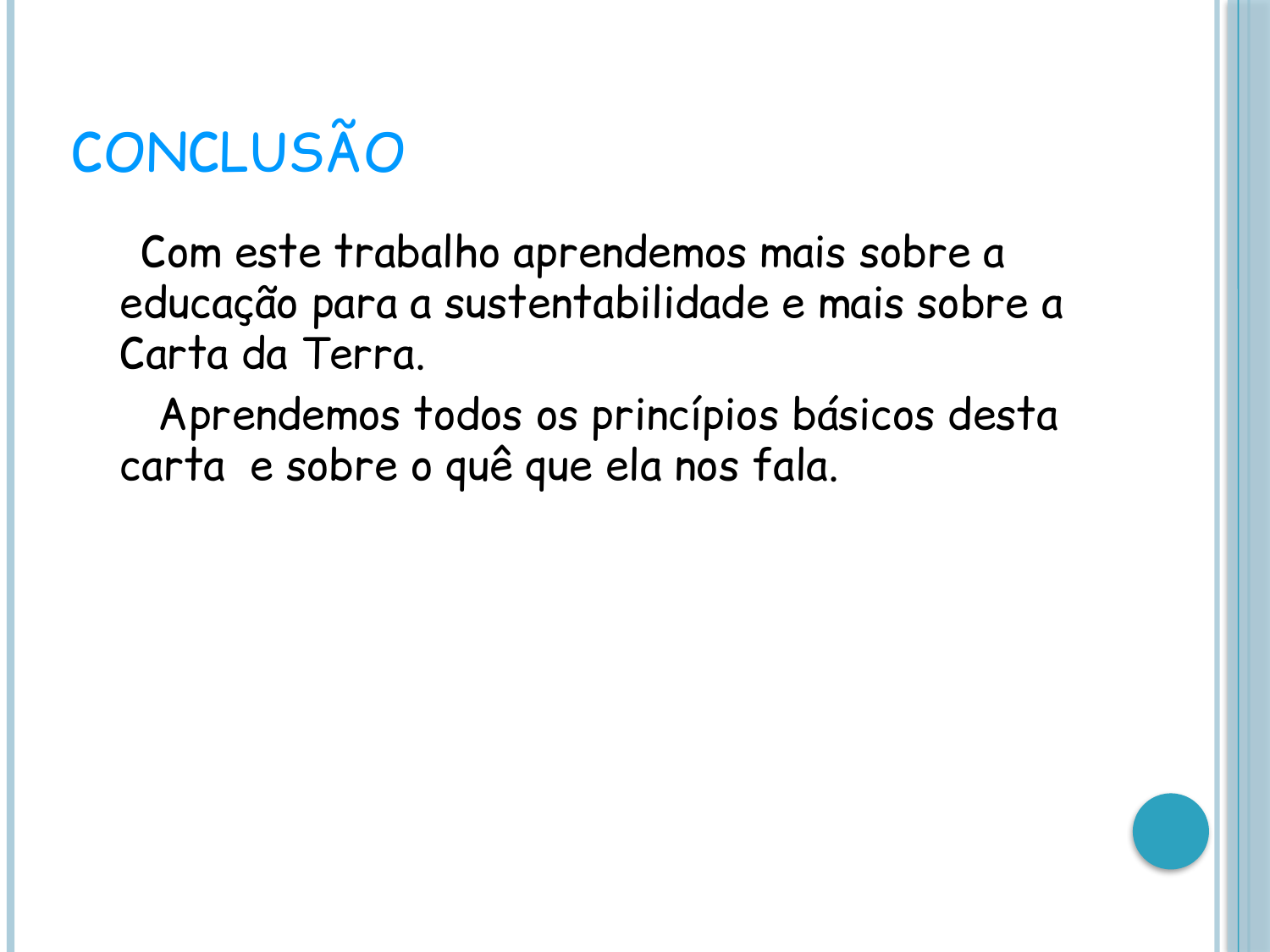

# Conclusão
     Com este trabalho aprendemos mais sobre a  educação para a sustentabilidade e mais sobre a Carta da Terra.
      Aprendemos todos os princípios básicos desta carta  e sobre o quê que ela nos fala.